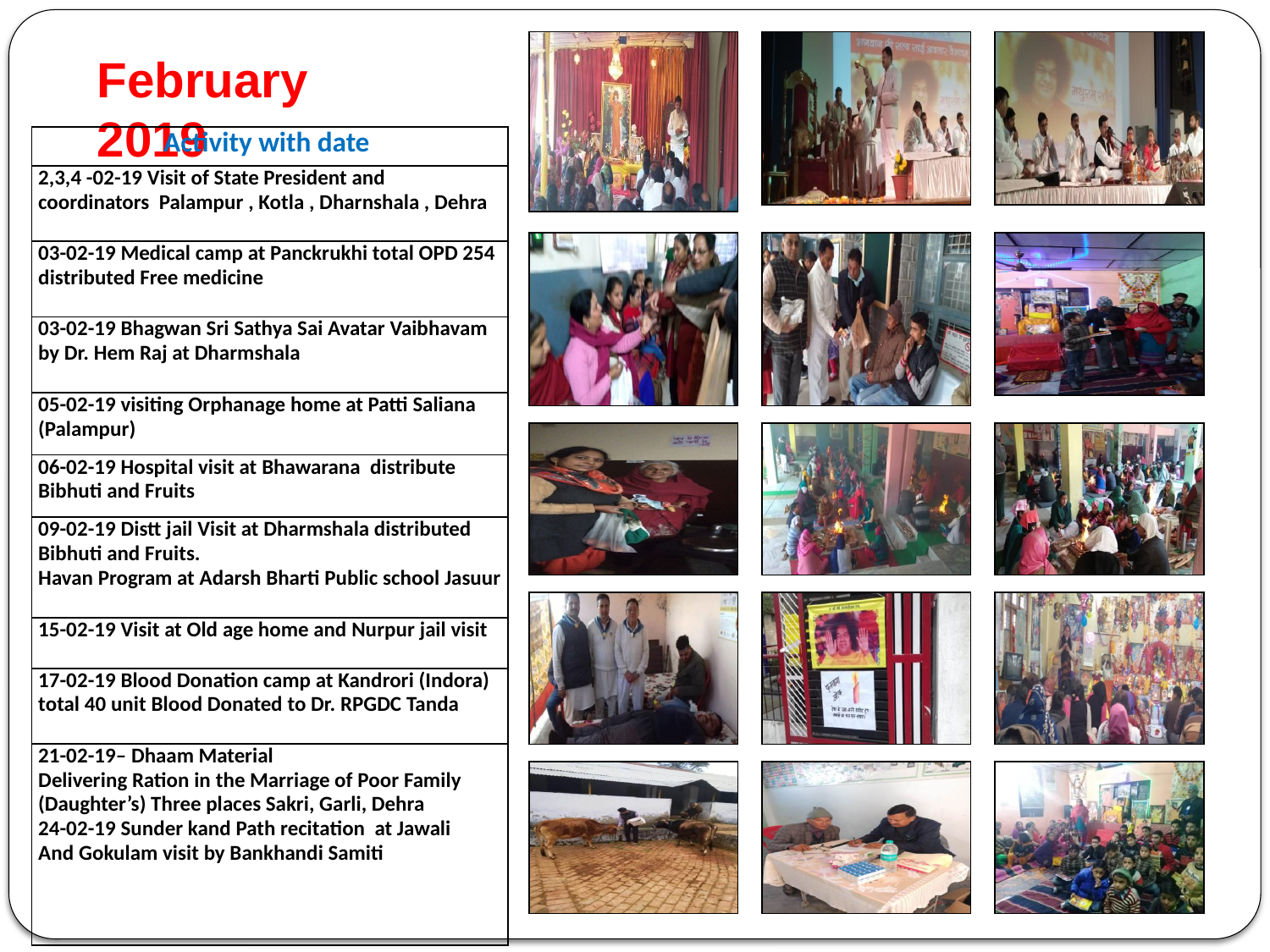

February 2019
| Activity with date |
| --- |
| 2,3,4 -02-19 Visit of State President and coordinators Palampur , Kotla , Dharnshala , Dehra |
| 03-02-19 Medical camp at Panckrukhi total OPD 254 distributed Free medicine |
| 03-02-19 Bhagwan Sri Sathya Sai Avatar Vaibhavam by Dr. Hem Raj at Dharmshala |
| 05-02-19 visiting Orphanage home at Patti Saliana (Palampur) |
| 06-02-19 Hospital visit at Bhawarana distribute Bibhuti and Fruits |
| 09-02-19 Distt jail Visit at Dharmshala distributed Bibhuti and Fruits. Havan Program at Adarsh Bharti Public school Jasuur |
| 15-02-19 Visit at Old age home and Nurpur jail visit |
| 17-02-19 Blood Donation camp at Kandrori (Indora) total 40 unit Blood Donated to Dr. RPGDC Tanda |
| 21-02-19– Dhaam Material Delivering Ration in the Marriage of Poor Family (Daughter’s) Three places Sakri, Garli, Dehra 24-02-19 Sunder kand Path recitation at Jawali And Gokulam visit by Bankhandi Samiti |